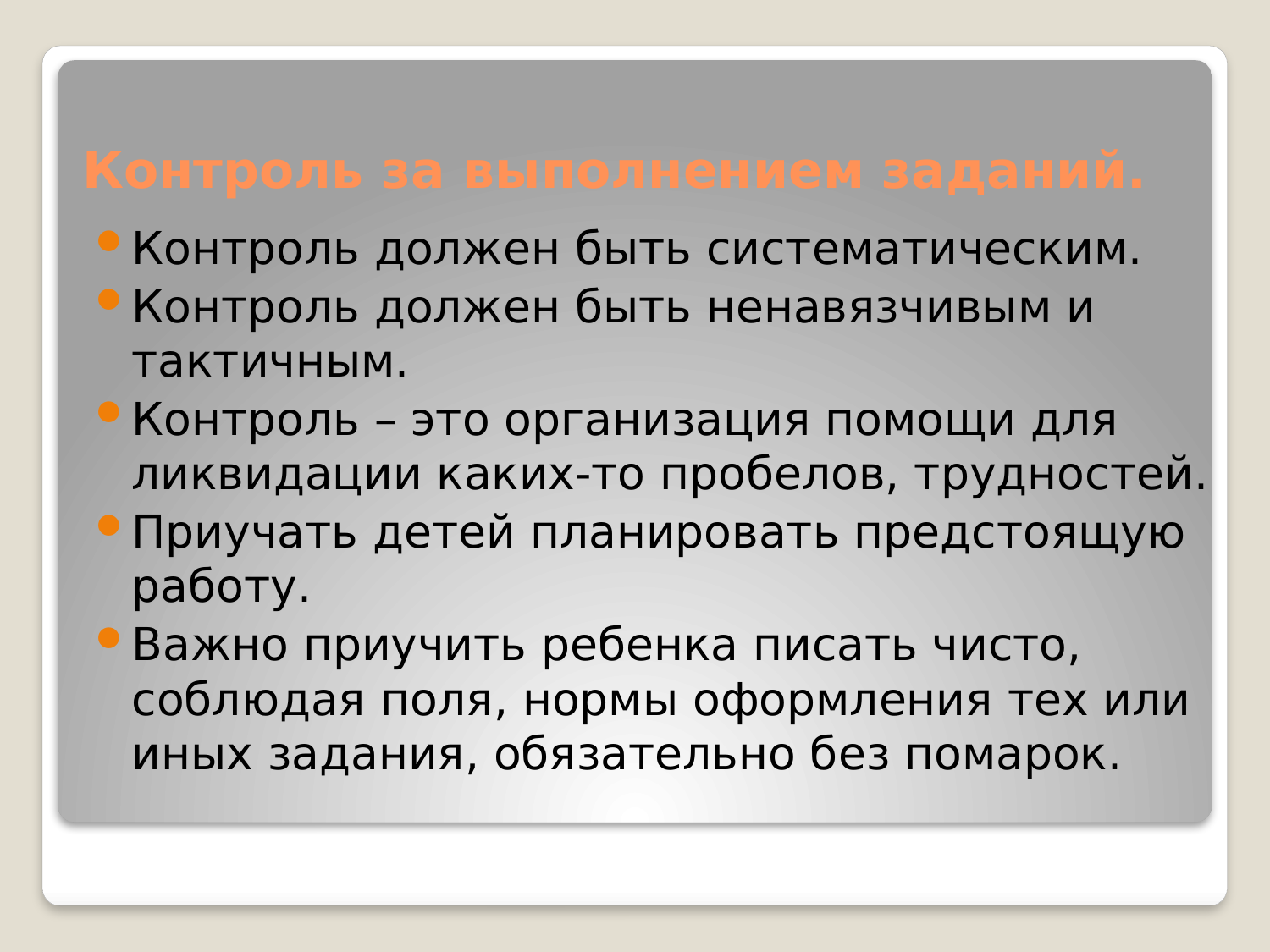

# Контроль за выполнением заданий.
Контроль должен быть систематическим.
Контроль должен быть ненавязчивым и тактичным.
Контроль – это организация помощи для ликвидации каких-то пробелов, трудностей.
Приучать детей планировать предстоящую работу.
Важно приучить ребенка писать чисто, соблюдая поля, нормы оформления тех или иных задания, обязательно без помарок.